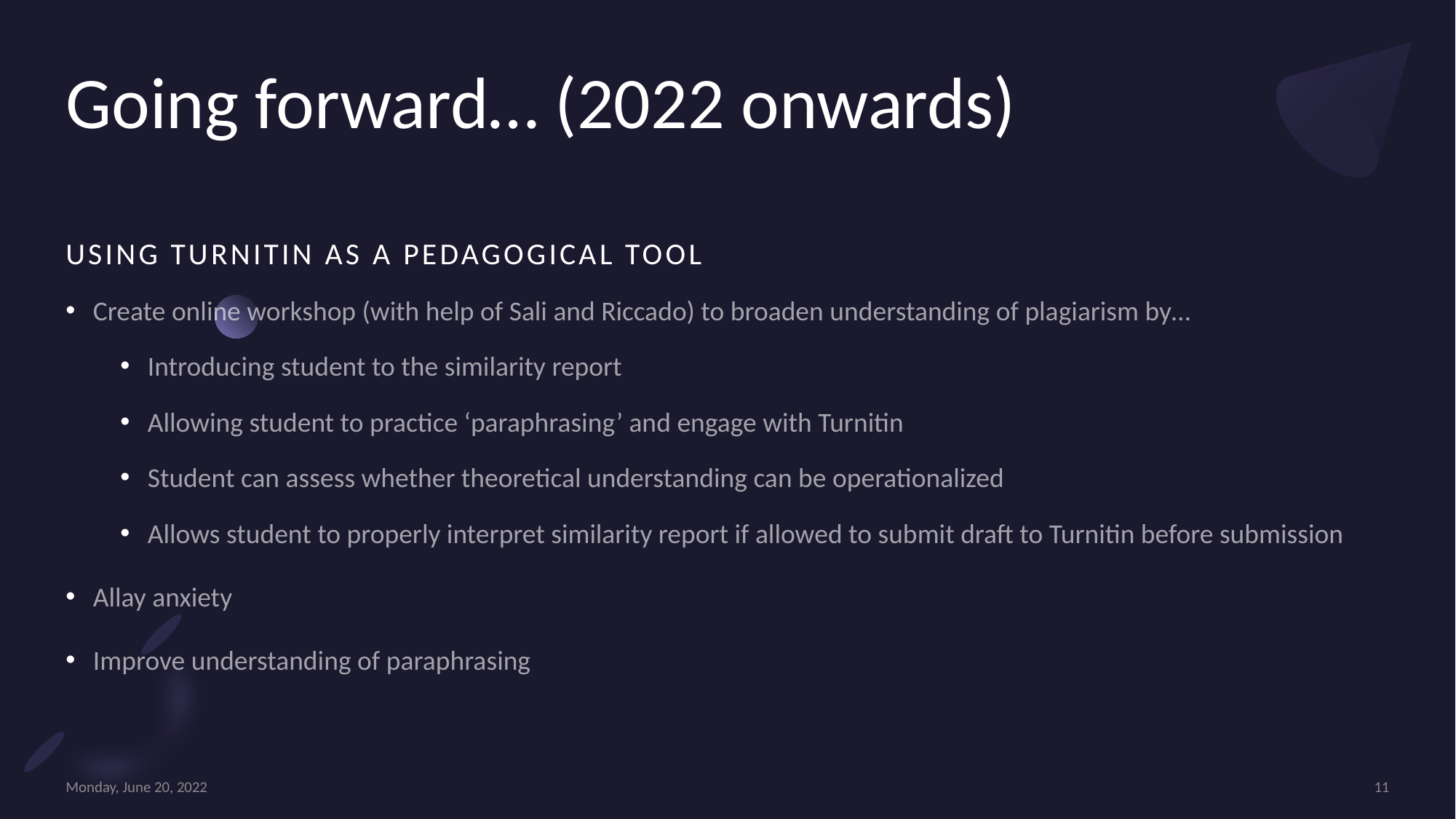

# Going forward… (2022 onwards)
Using Turnitin as a pedagogical tool
Create online workshop (with help of Sali and Riccado) to broaden understanding of plagiarism by…
Introducing student to the similarity report
Allowing student to practice ‘paraphrasing’ and engage with Turnitin
Student can assess whether theoretical understanding can be operationalized
Allows student to properly interpret similarity report if allowed to submit draft to Turnitin before submission
Allay anxiety
Improve understanding of paraphrasing

Monday, June 20, 2022
11